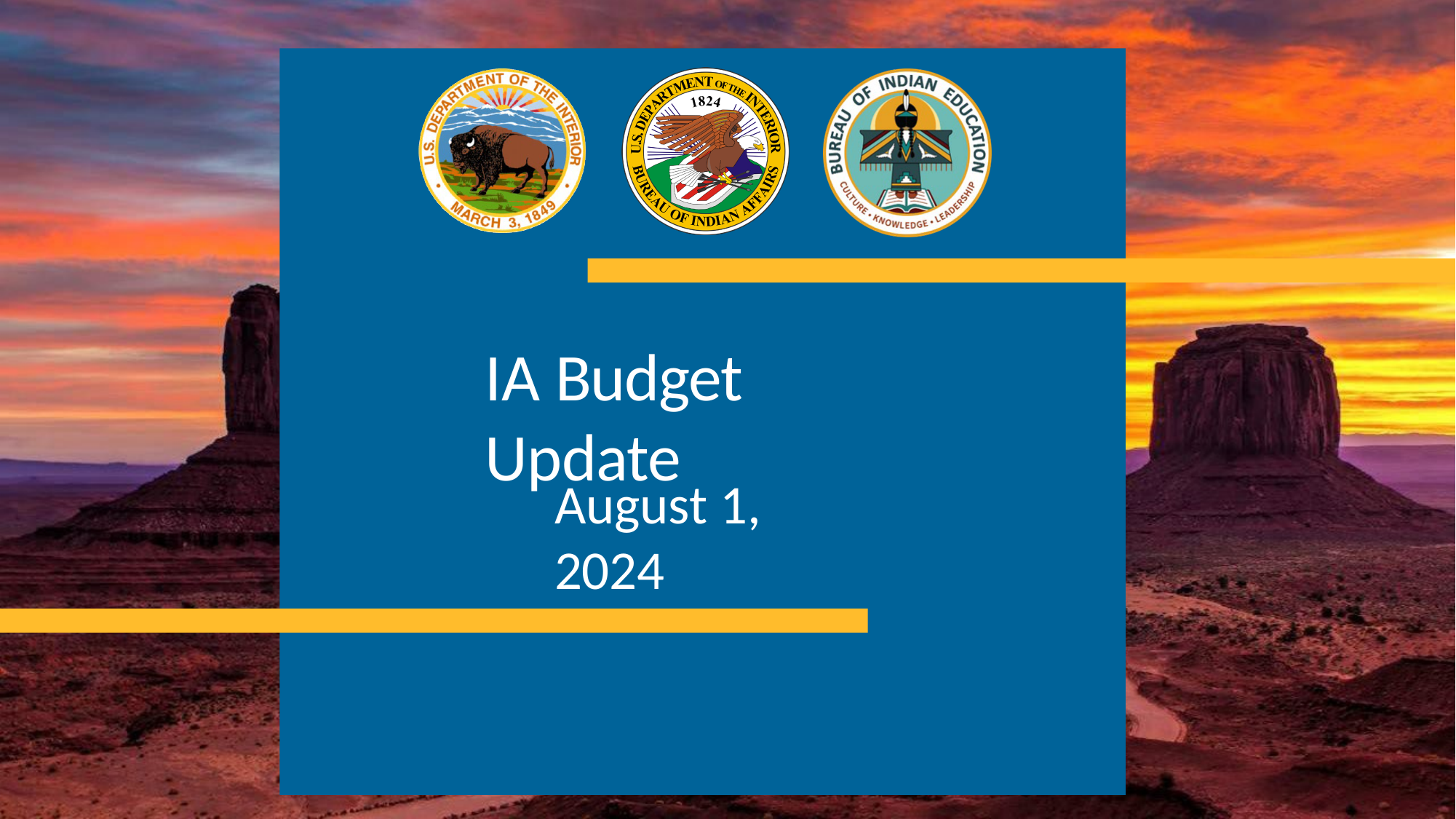

# IA Budget Update
August 1, 2024